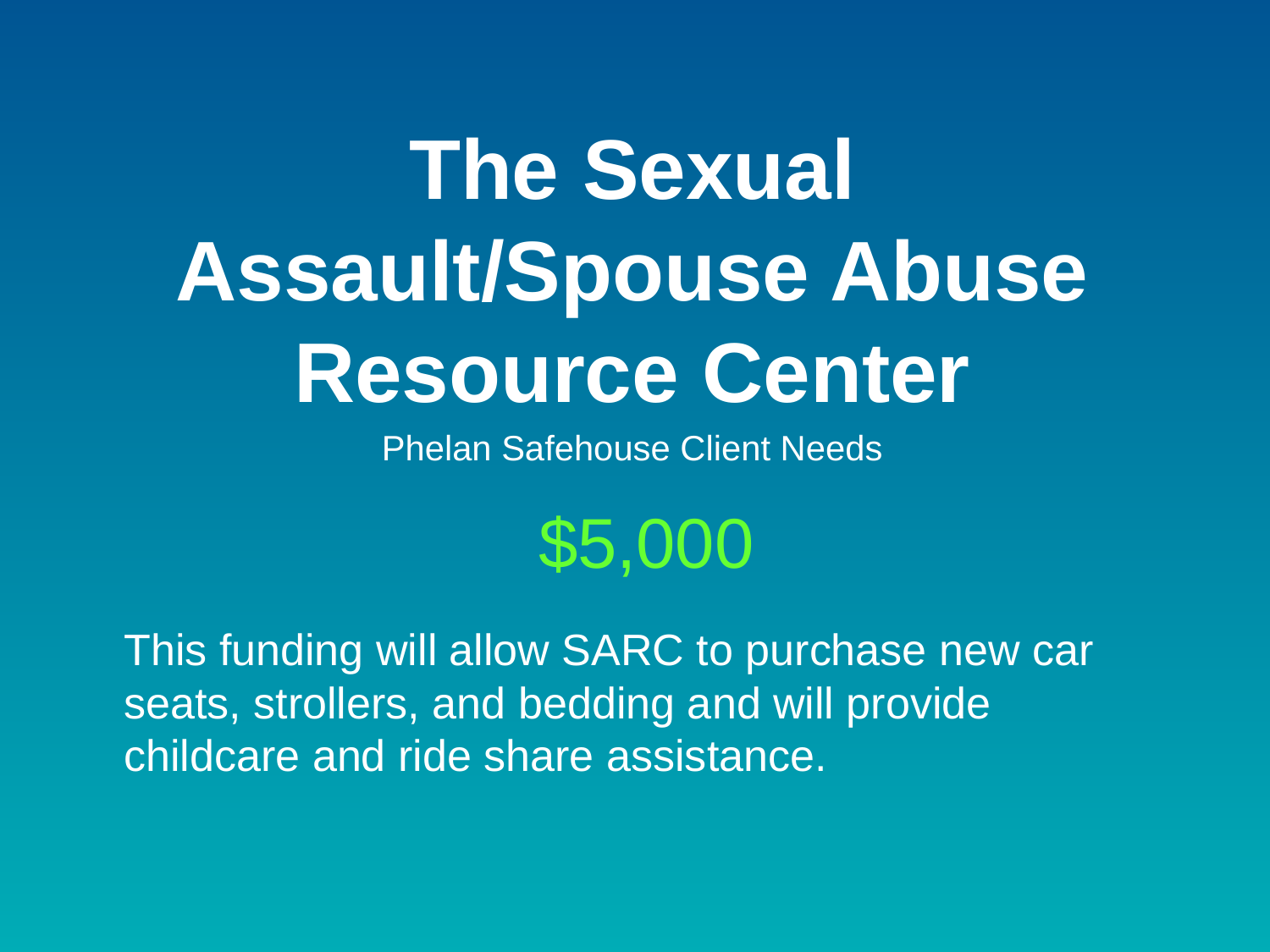

# The Sexual Assault/Spouse Abuse Resource Center
Phelan Safehouse Client Needs

$5,000
This funding will allow SARC to purchase new car seats, strollers, and bedding and will provide childcare and ride share assistance.